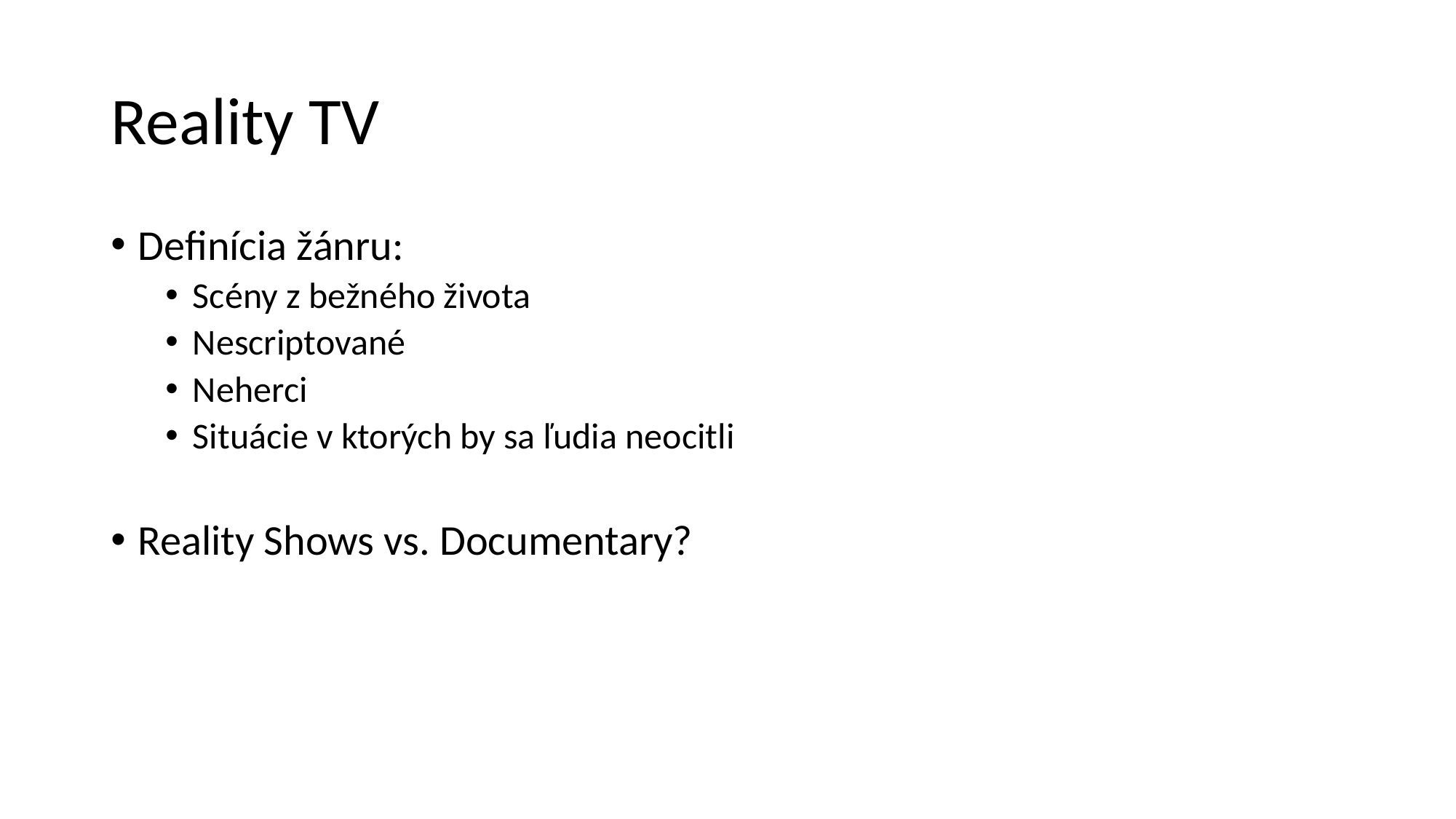

# Reality TV
Definícia žánru:
Scény z bežného života
Nescriptované
Neherci
Situácie v ktorých by sa ľudia neocitli

Reality Shows vs. Documentary?